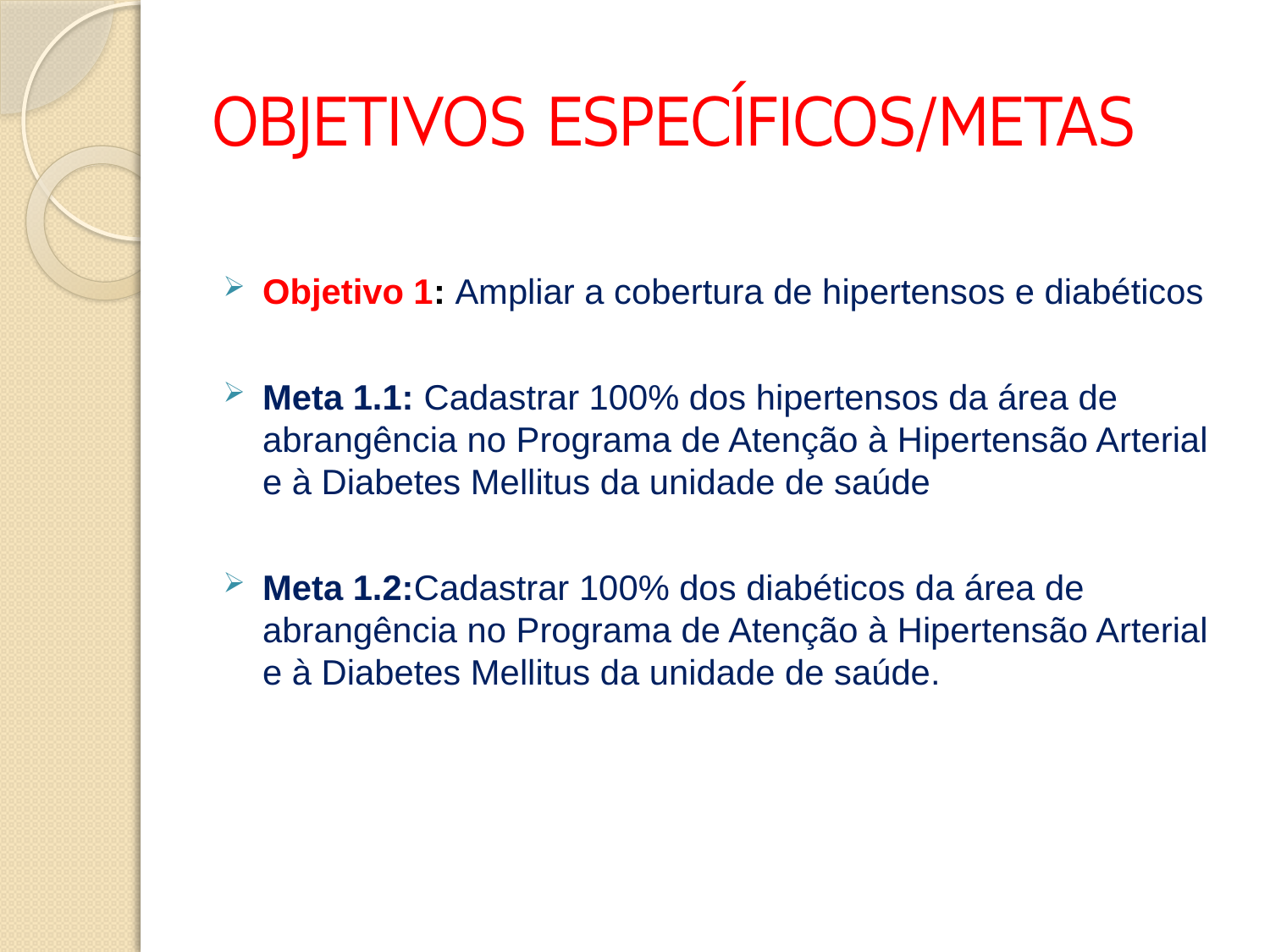

# OBJETIVOS ESPECÍFICOS/METAS

Objetivo 1: Ampliar a cobertura de hipertensos e diabéticos

Meta 1.1: Cadastrar 100% dos hipertensos da área de abrangência no Programa de Atenção à Hipertensão Arterial e à Diabetes Mellitus da unidade de saúde

Meta 1.2:Cadastrar 100% dos diabéticos da área de abrangência no Programa de Atenção à Hipertensão Arterial e à Diabetes Mellitus da unidade de saúde.